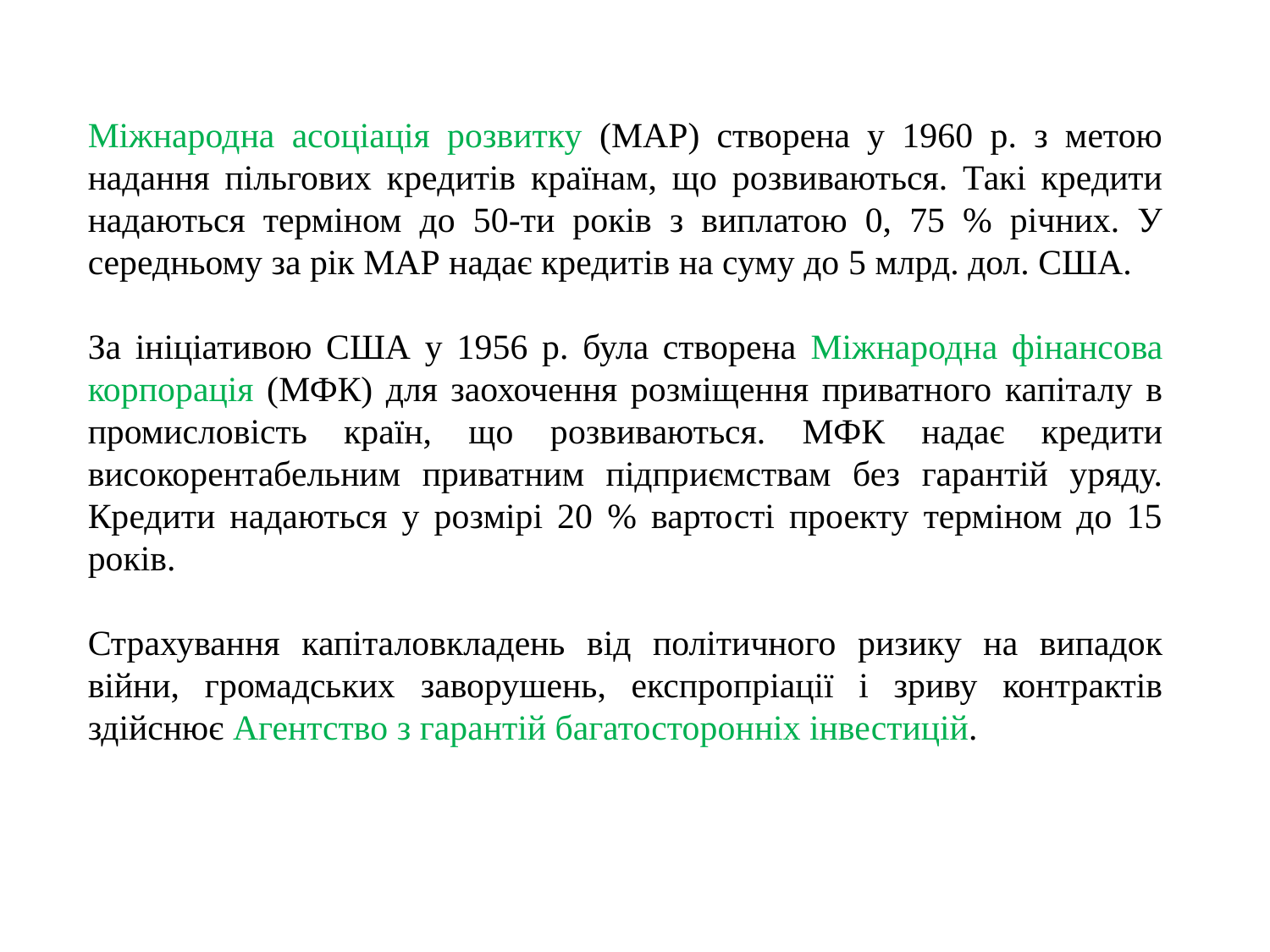

Міжнародна асоціація розвитку (МАР) створена у 1960 р. з метою надання пільгових кредитів країнам, що розвиваються. Такі кредити надаються терміном до 50-ти років з виплатою 0, 75 % річних. У середньому за рік МАР надає кредитів на суму до 5 млрд. дол. США.

За ініціативою США у 1956 р. була створена Міжнародна фінансова корпорація (МФК) для заохочення розміщення приватного капіталу в промисловість країн, що розвиваються. МФК надає кредити високорентабельним приватним підприємствам без гарантій уряду. Кредити надаються у розмірі 20 % вартості проекту терміном до 15 років.

Страхування капіталовкладень від політичного ризику на випадок війни, громадських заворушень, експропріації і зриву контрактів здійснює Агентство з гарантій багатосторонніх інвестицій.